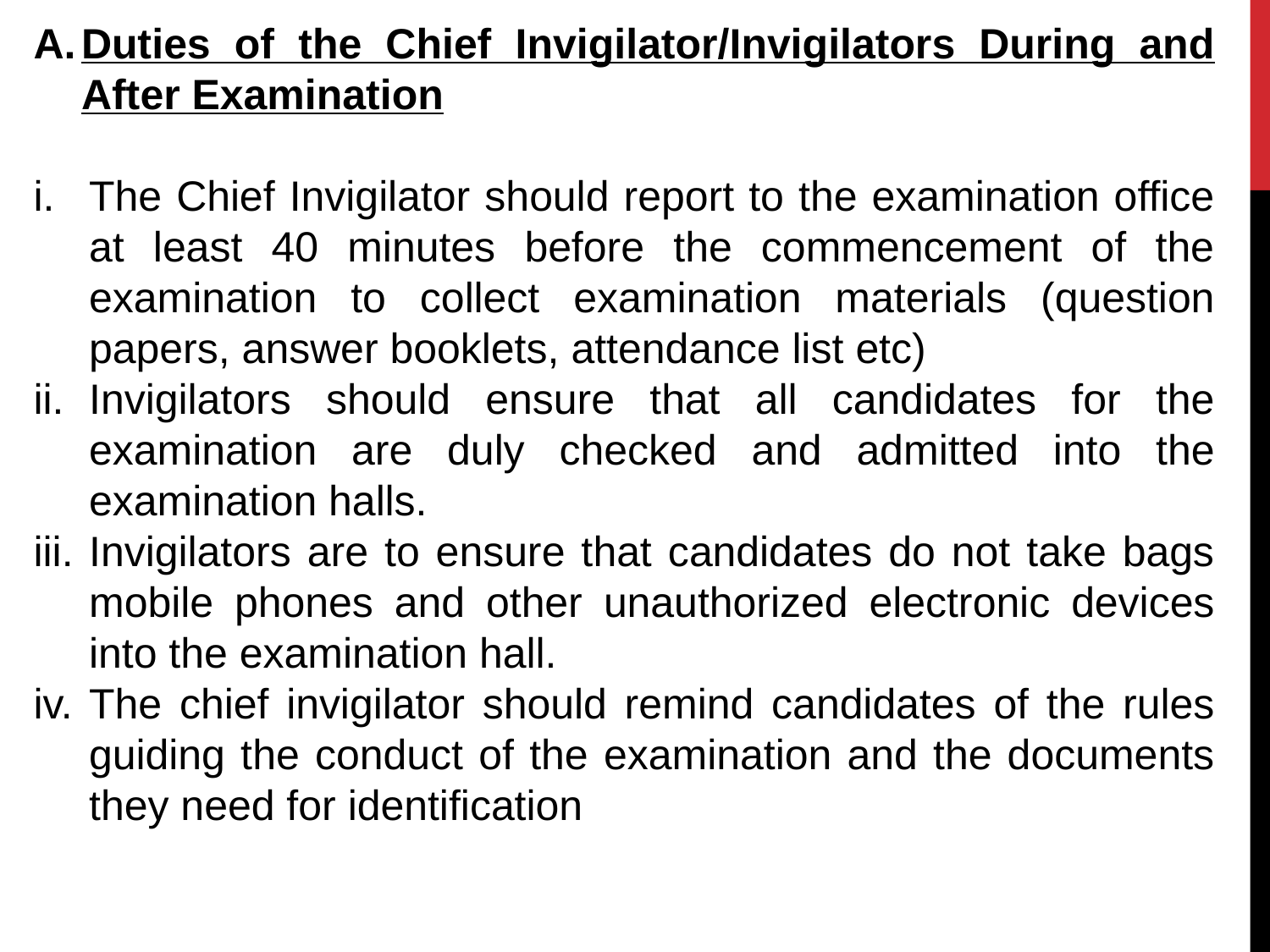

Duties of the Chief Invigilator/Invigilators During and After Examination

The Chief Invigilator should report to the examination office at least 40 minutes before the commencement of the examination to collect examination materials (question papers, answer booklets, attendance list etc)
Invigilators should ensure that all candidates for the examination are duly checked and admitted into the examination halls.
Invigilators are to ensure that candidates do not take bags mobile phones and other unauthorized electronic devices into the examination hall.
The chief invigilator should remind candidates of the rules guiding the conduct of the examination and the documents they need for identification